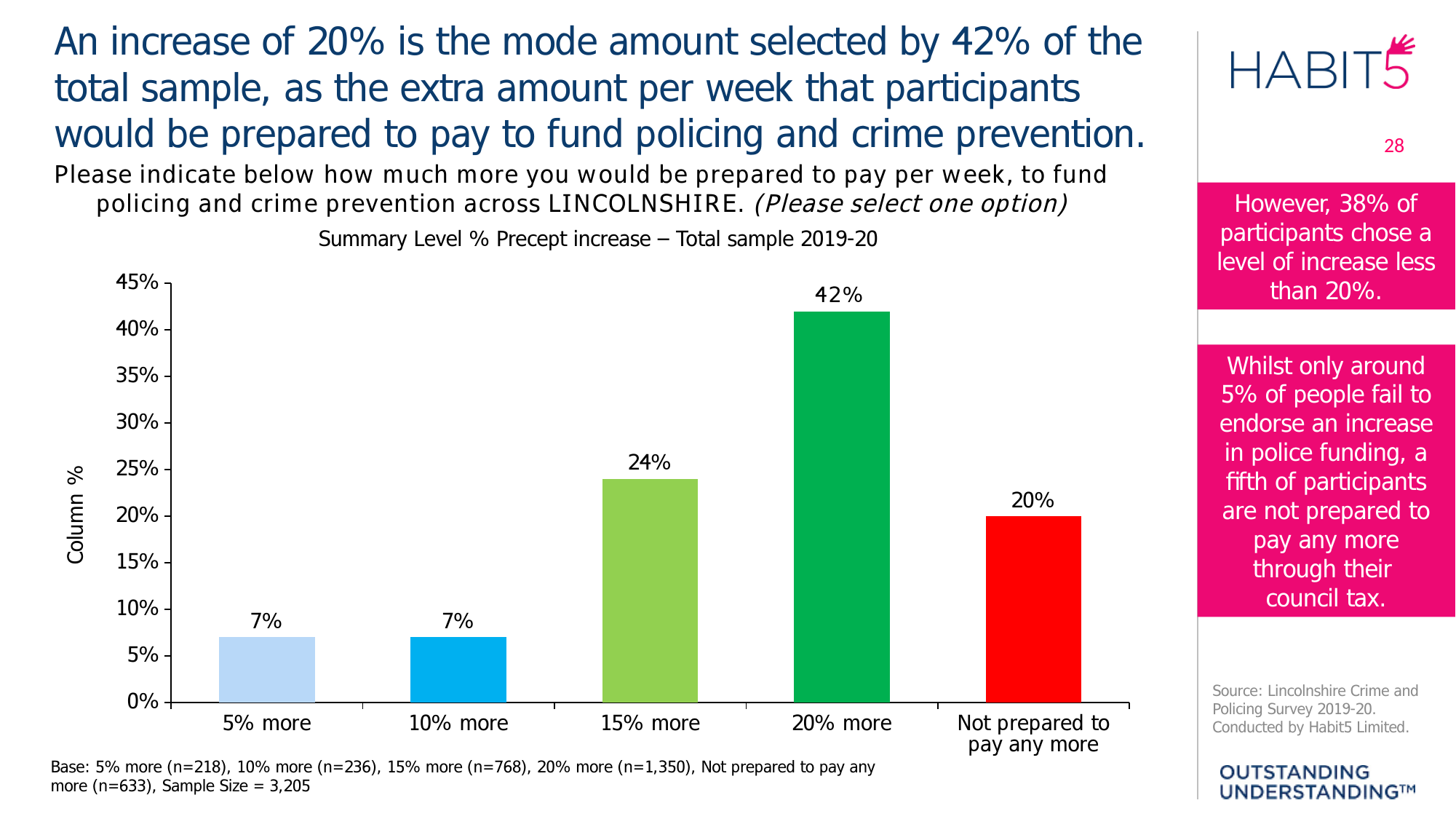

An increase of 20% is the mode amount selected by 42% of the total sample, as the extra amount per week that participants would be prepared to pay to fund policing and crime prevention.
28
Please indicate below how much more you would be prepared to pay per week, to fund
policing and crime prevention across LINCOLNSHIRE. (Please select one option)
However, 38% of participants chose a level of increase less than 20%.
Summary Level % Precept increase – Total sample 2019-20

### Chart

| Category | 2019 |
|---|---|
| 5% more | 0.07 |
| 10% more | 0.07 |
| 15% more | 0.24 |
| 20% more | 0.42 |
| Not prepared to pay any more | 0.2 |
Whilst only around 5% of people fail to endorse an increase in police funding, a fifth of participants are not prepared to pay any more through their
council tax.
Base: 5% more (n=218), 10% more (n=236), 15% more (n=768), 20% more (n=1,350), Not prepared to pay any more (n=633), Sample Size = 3,205